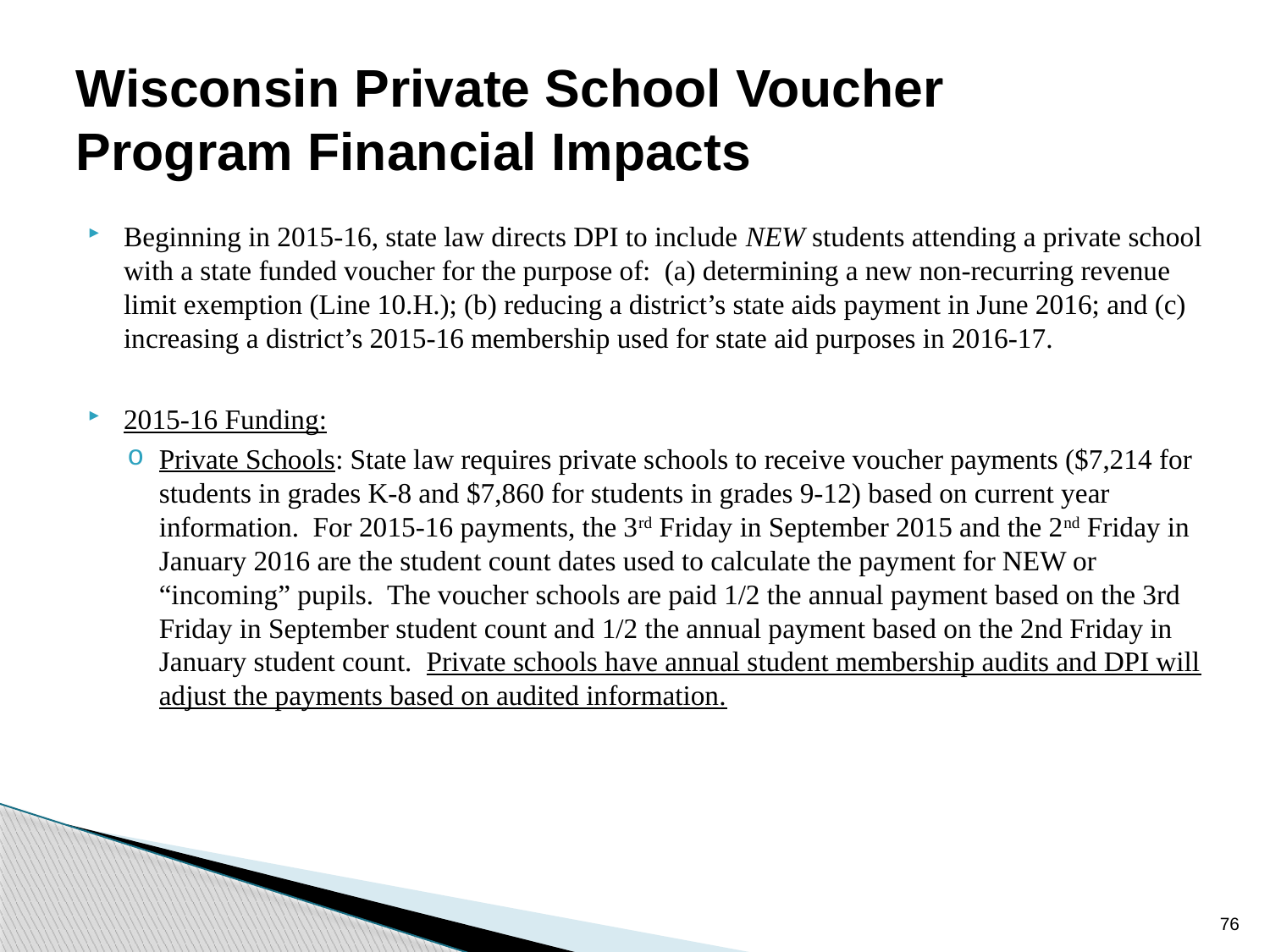

# Wisconsin Private School Voucher Program Financial Impacts
Beginning in 2015-16, state law directs DPI to include NEW students attending a private school with a state funded voucher for the purpose of:  (a) determining a new non-recurring revenue limit exemption (Line 10.H.); (b) reducing a district’s state aids payment in June 2016; and (c) increasing a district’s 2015-16 membership used for state aid purposes in 2016-17.

2015-16 Funding:
Private Schools: State law requires private schools to receive voucher payments ($7,214 for students in grades K-8 and $7,860 for students in grades 9-12) based on current year information.  For 2015-16 payments, the 3rd Friday in September 2015 and the 2nd Friday in January 2016 are the student count dates used to calculate the payment for NEW or “incoming” pupils.  The voucher schools are paid 1/2 the annual payment based on the 3rd Friday in September student count and 1/2 the annual payment based on the 2nd Friday in January student count.  Private schools have annual student membership audits and DPI will adjust the payments based on audited information.

76